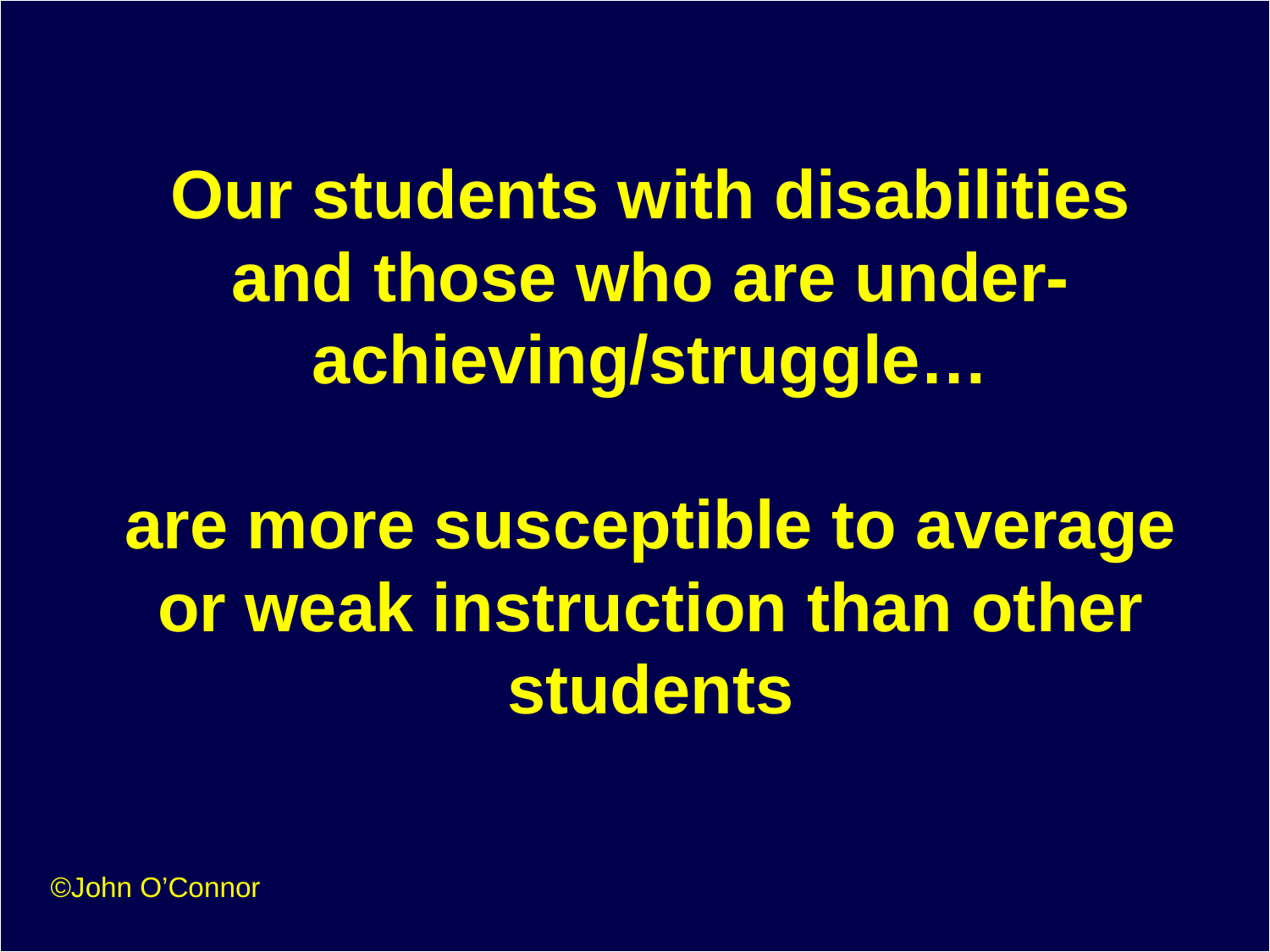

# Our students with disabilities and those who are under-achieving/struggle… are more susceptible to average or weak instruction than other students